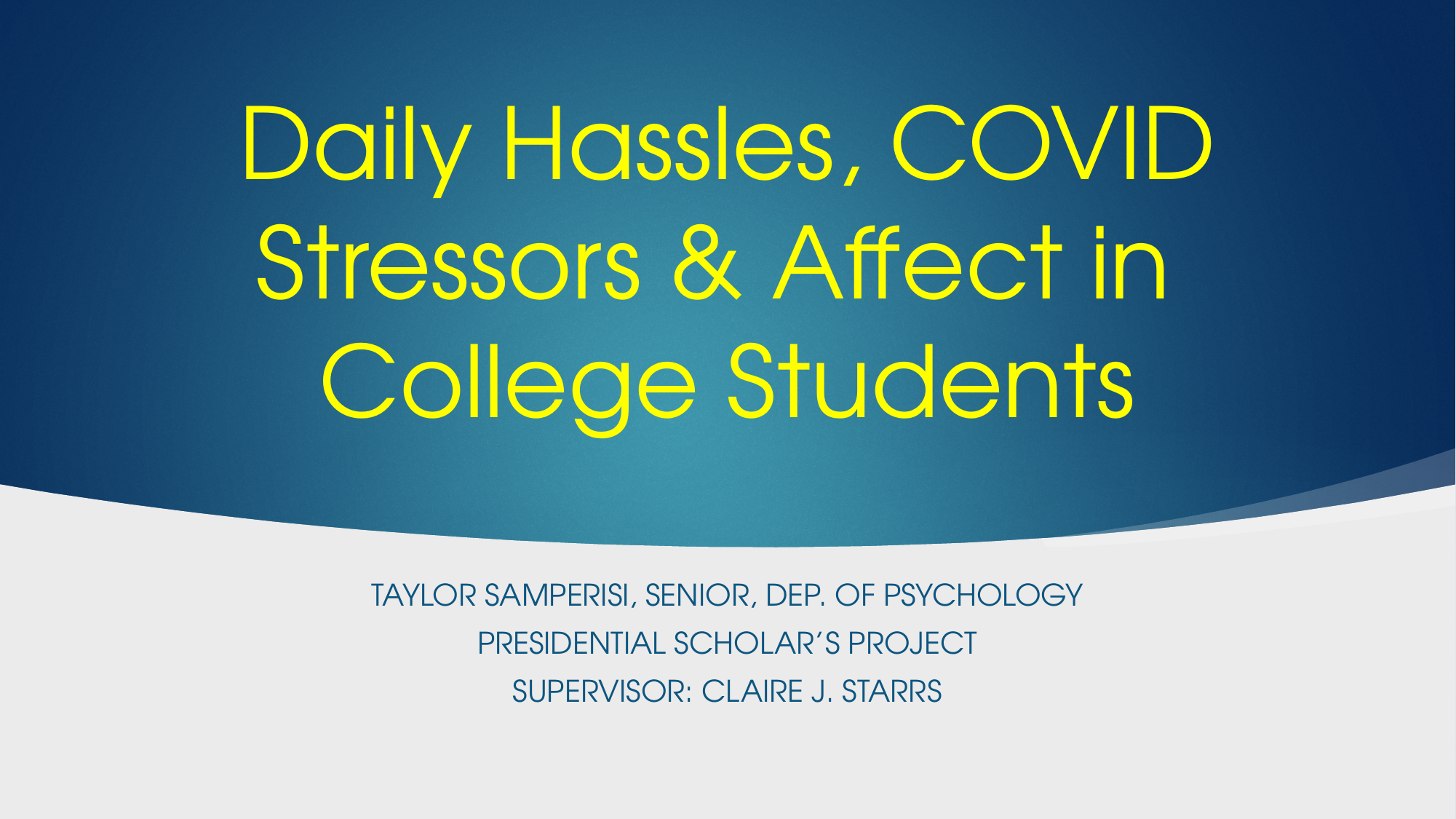

# Daily Hassles, COVID Stressors & Affect in College Students

Taylor Samperisi, senior, Dep. Of Psychology
Presidential Scholar’s Project
Supervisor: Claire J. Starrs